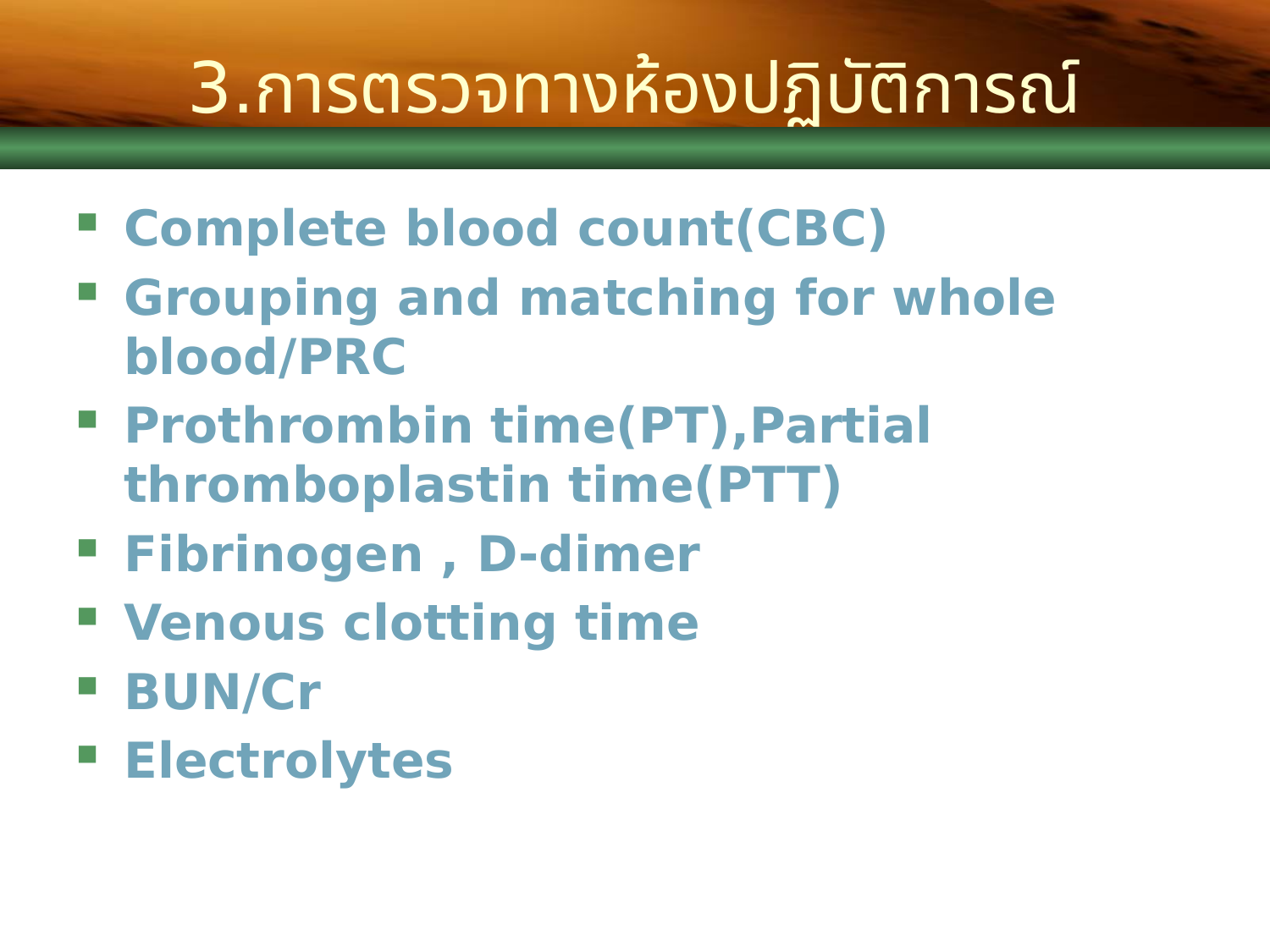

# 3.การตรวจทางห้องปฏิบัติการณ์
Complete blood count(CBC)
Grouping and matching for whole blood/PRC
Prothrombin time(PT),Partial thromboplastin time(PTT)
Fibrinogen , D-dimer
Venous clotting time
BUN/Cr
Electrolytes